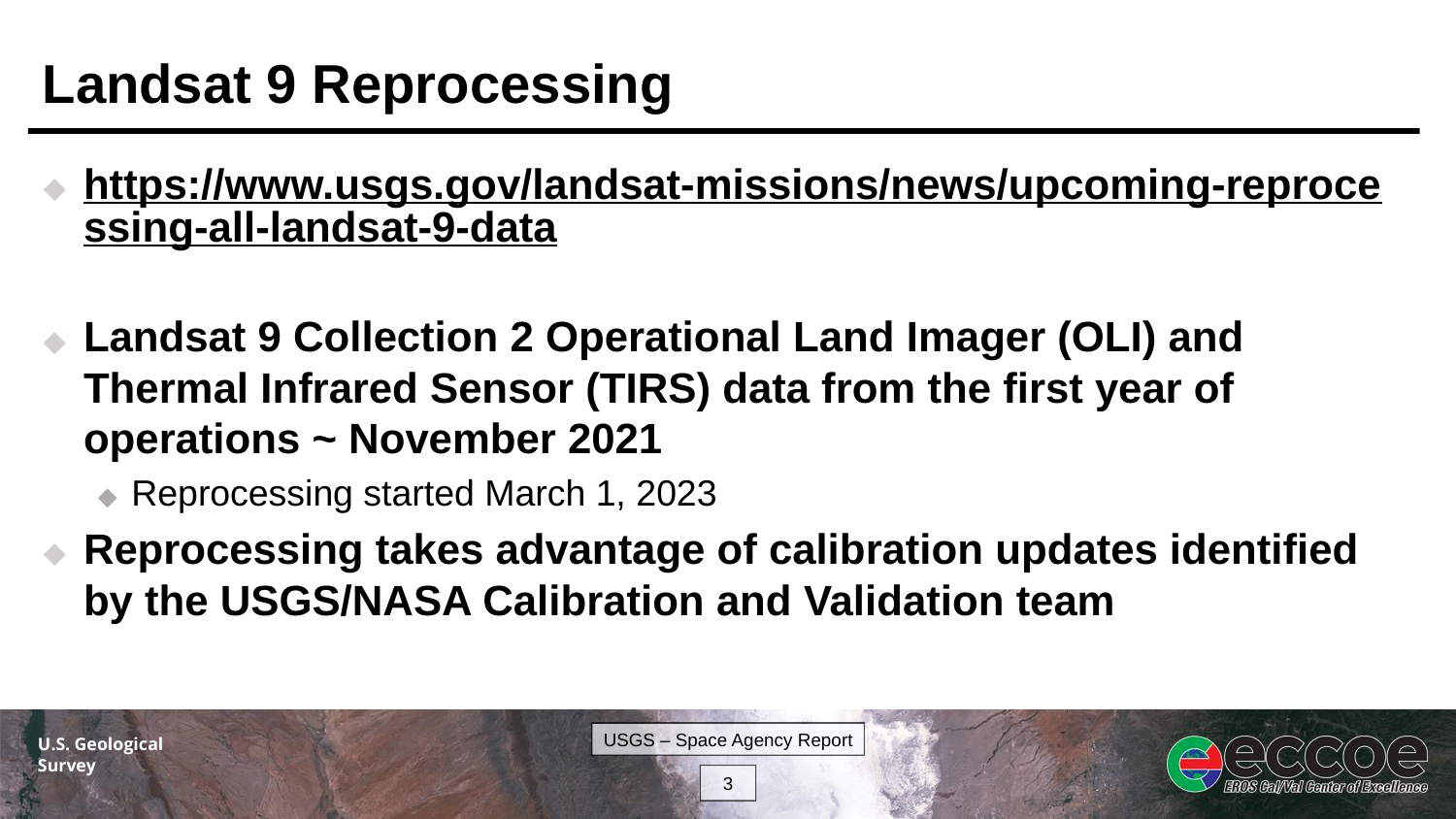

# Landsat 9 Reprocessing
https://www.usgs.gov/landsat-missions/news/upcoming-reprocessing-all-landsat-9-data
Landsat 9 Collection 2 Operational Land Imager (OLI) and Thermal Infrared Sensor (TIRS) data from the first year of operations ~ November 2021
Reprocessing started March 1, 2023
Reprocessing takes advantage of calibration updates identified by the USGS/NASA Calibration and Validation team